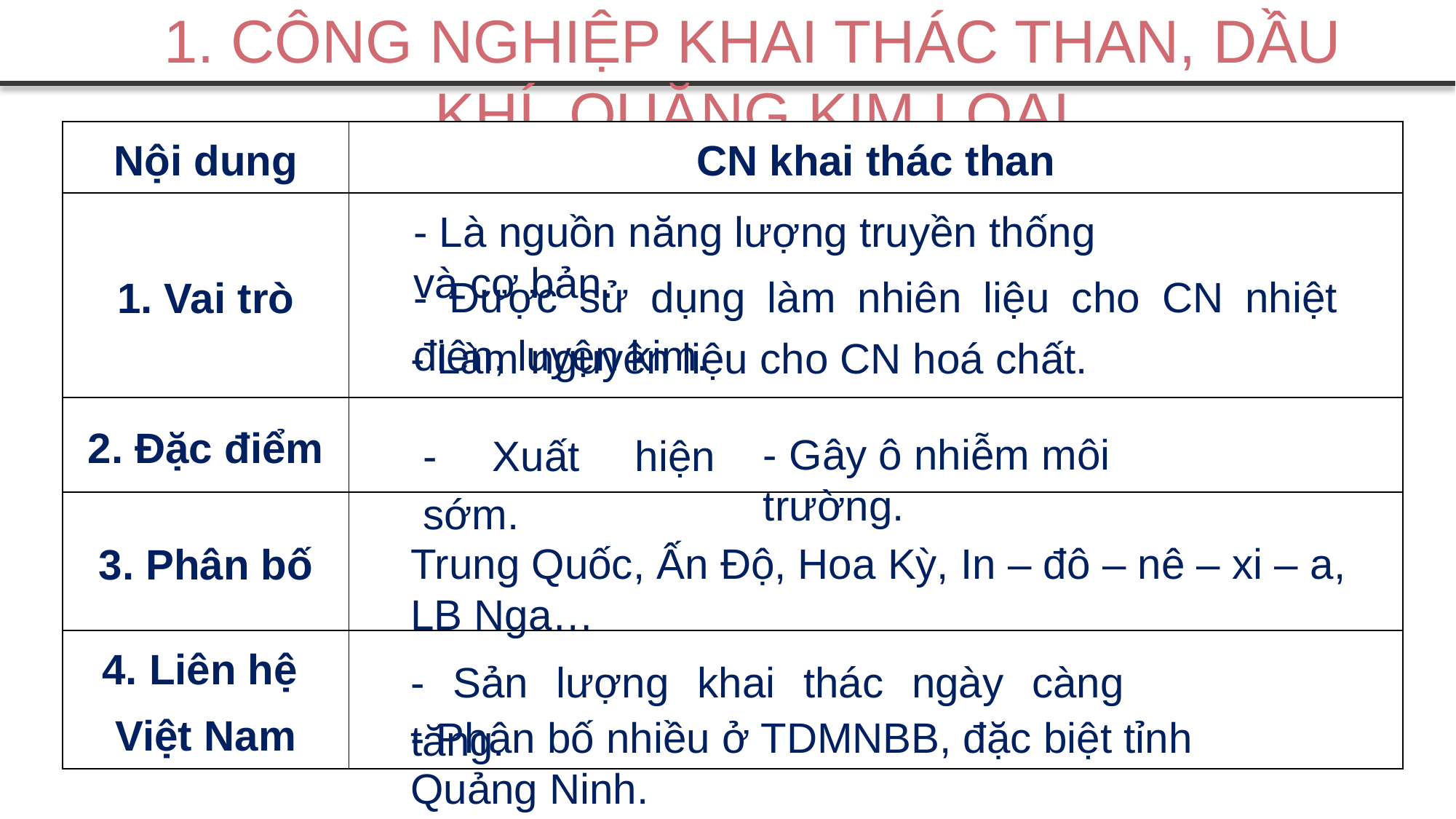

1. CÔNG NGHIỆP KHAI THÁC THAN, DẦU KHÍ, QUẶNG KIM LOẠI
| Nội dung | CN khai thác than |
| --- | --- |
| 1. Vai trò |  |
| 2. Đặc điểm |  |
| 3. Phân bố |  |
| 4. Liên hệ Việt Nam |  |
- Là nguồn năng lượng truyền thống và cơ bản.
- Được sử dụng làm nhiên liệu cho CN nhiệt điên, luyện kim.
- Làm nguyên liệu cho CN hoá chất.
- Xuất hiện sớm.
- Gây ô nhiễm môi trường.
Trung Quốc, Ấn Độ, Hoa Kỳ, In – đô – nê – xi – a, LB Nga…
- Sản lượng khai thác ngày càng tăng.
- Phân bố nhiều ở TDMNBB, đặc biệt tỉnh Quảng Ninh.